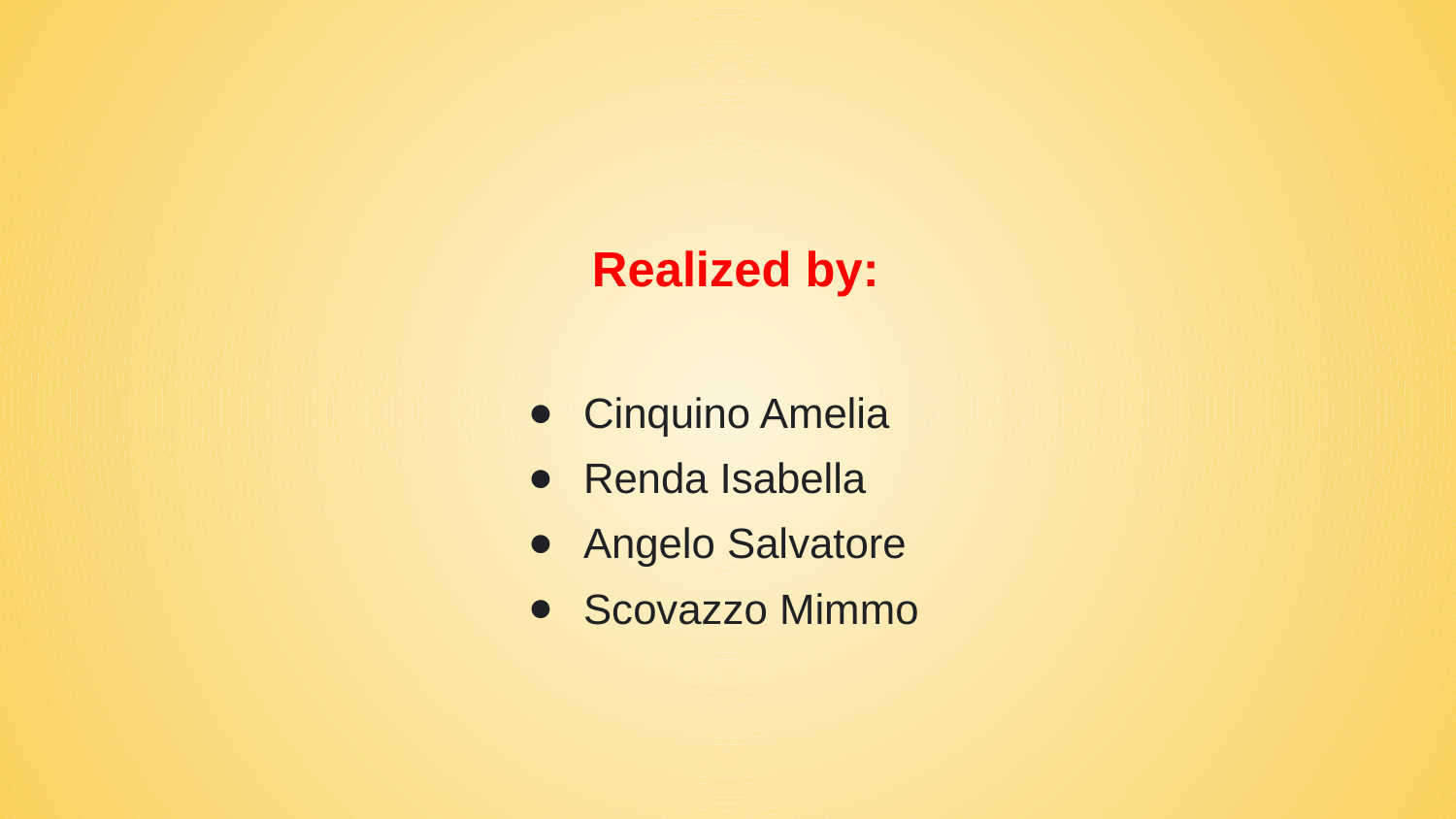

# Realized by:

Cinquino Amelia
Renda Isabella
Angelo Salvatore
Scovazzo Mimmo